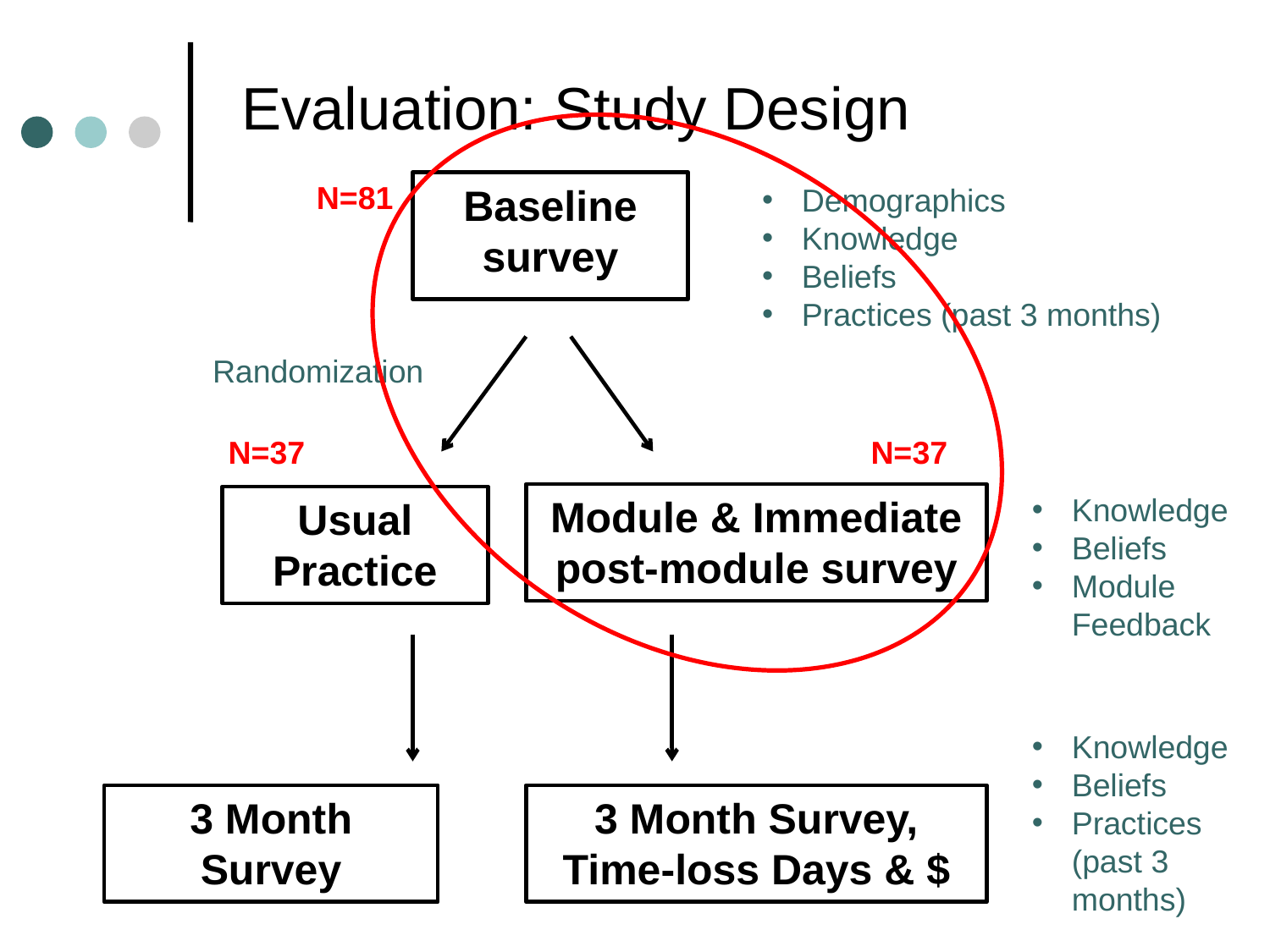

# Evaluation: Study Design

N=81
Baseline survey
Demographics
Knowledge
Beliefs
Practices (past 3 months)
Randomization
N=37
N=37
Knowledge
Beliefs
Module Feedback
Module & Immediate post-module survey
Usual Practice
Knowledge
Beliefs
Practices (past 3 months)
3 Month Survey
3 Month Survey, Time-loss Days & $